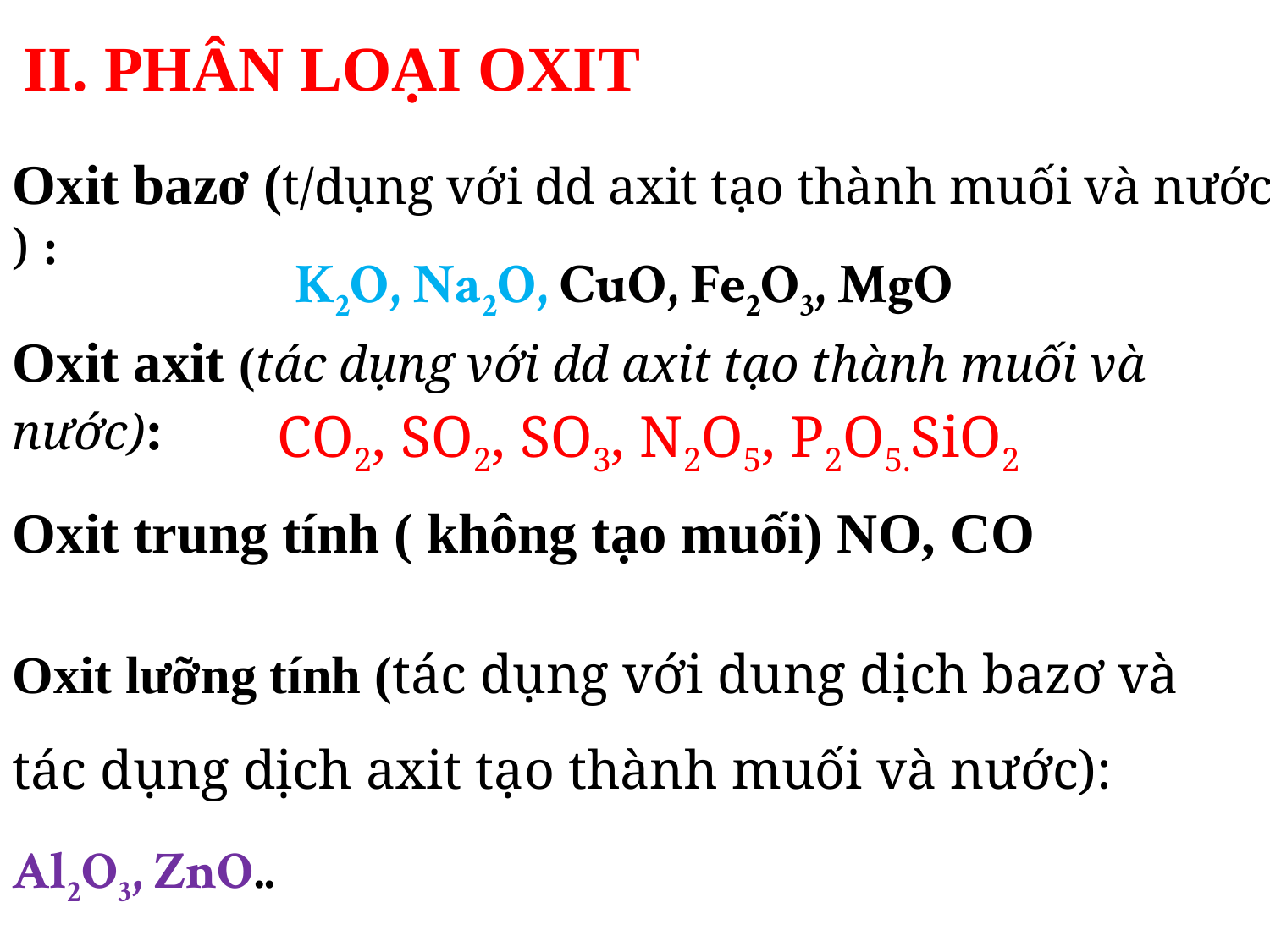

II. PHÂN LOẠI OXIT
Oxit bazơ (t/dụng với dd axit tạo thành muối và nước ) :
K2O, Na2O, CuO, Fe2O3, MgO
Oxit axit (tác dụng với dd axit tạo thành muối và nước):
CO2, SO2, SO3, N2O5, P2O5.SiO2
Oxit trung tính ( không tạo muối) NO, CO
Oxit lưỡng tính (tác dụng với dung dịch bazơ và tác dụng dịch axit tạo thành muối và nước): Al2O3, ZnO..